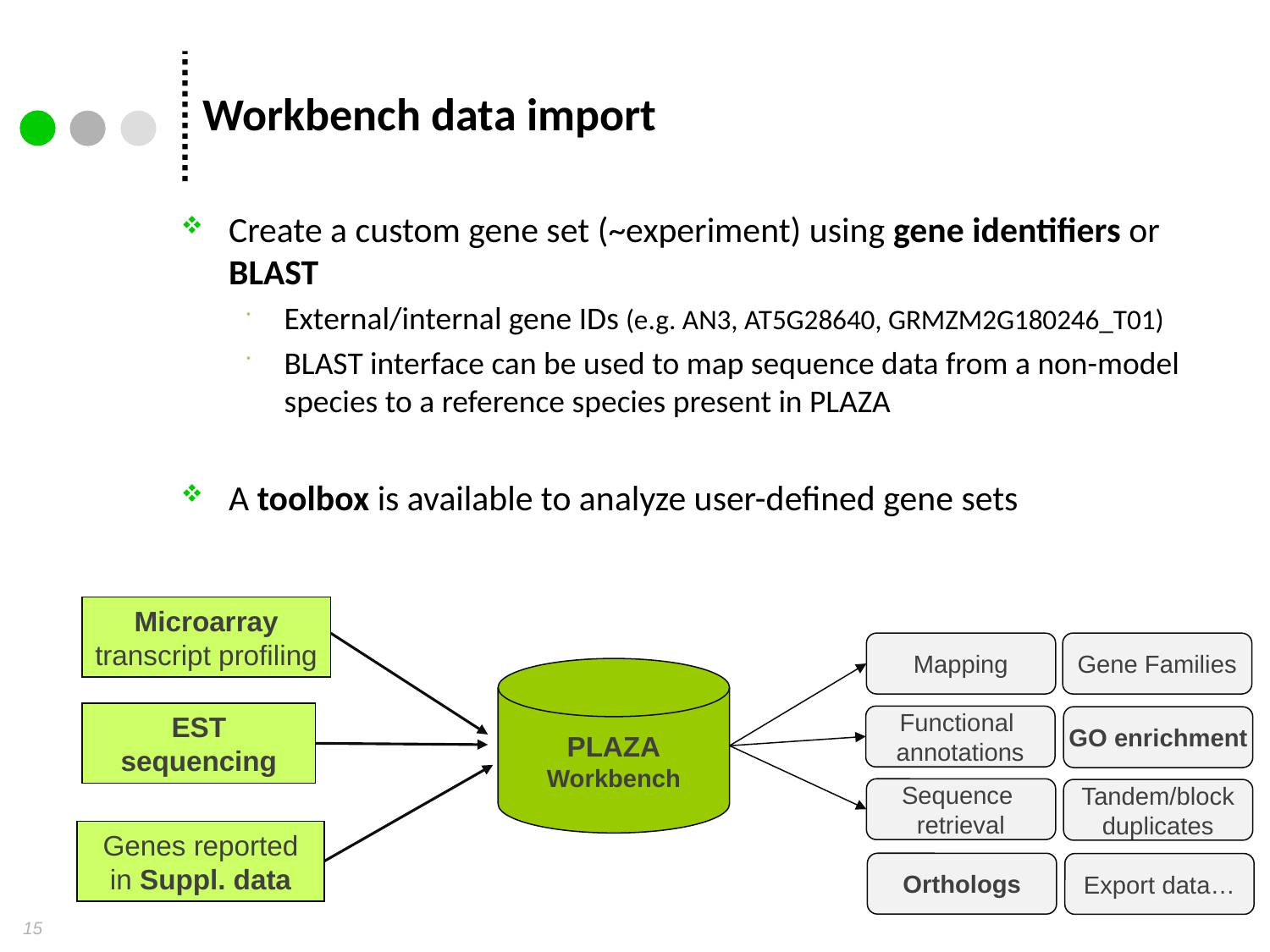

# Workbench data import
Create a custom gene set (~experiment) using gene identifiers or BLAST
External/internal gene IDs (e.g. AN3, AT5G28640, GRMZM2G180246_T01)
BLAST interface can be used to map sequence data from a non-model species to a reference species present in PLAZA

A toolbox is available to analyze user-defined gene sets
Microarray transcript profiling
Mapping
Gene Families
PLAZA
Workbench
EST sequencing
Functional
annotations
GO enrichment
Sequence
retrieval
Tandem/block
duplicates
Genes reported in Suppl. data
Orthologs
Export data…
15